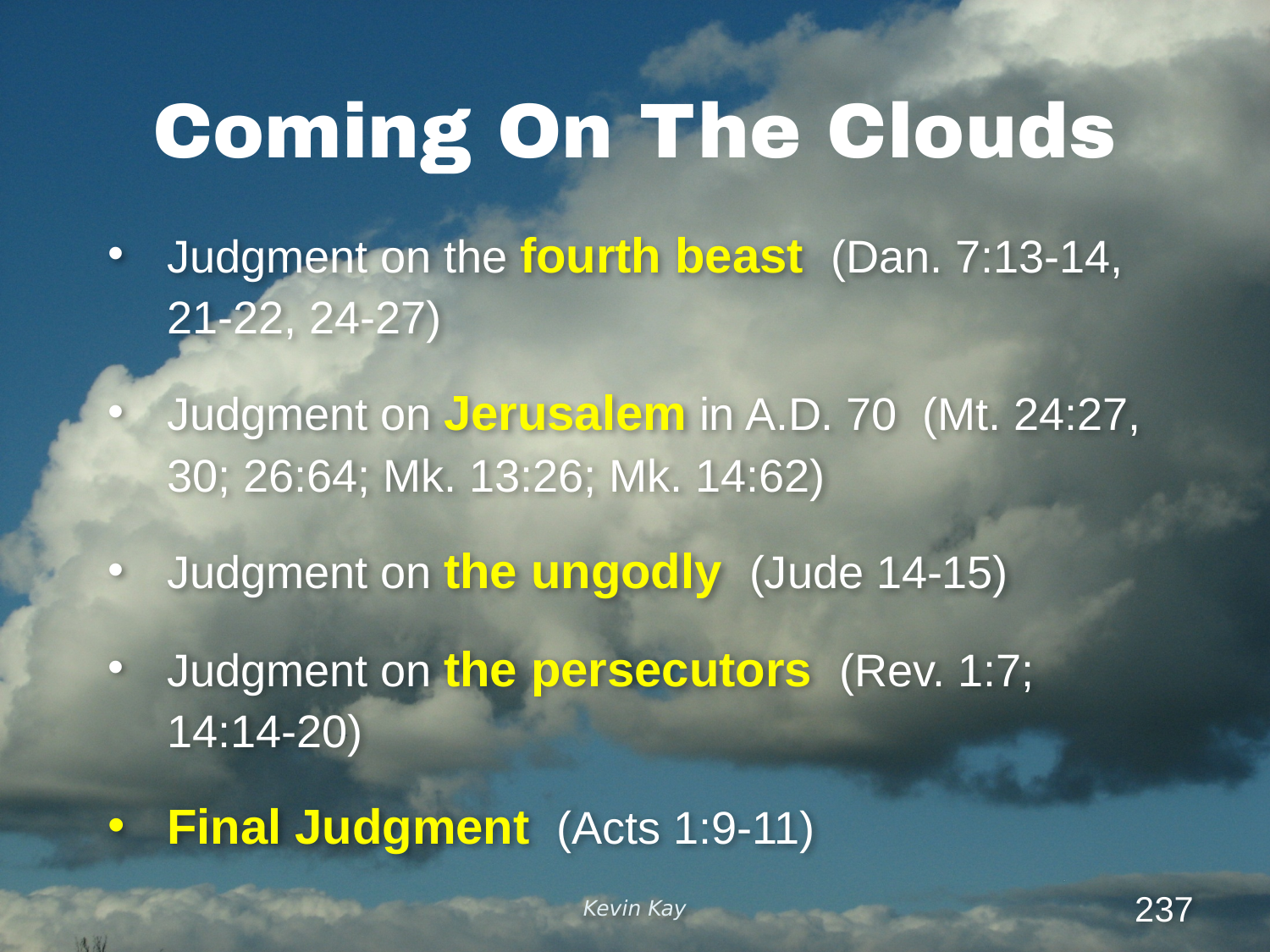

Coming On The Clouds
Judgment on the fourth beast  (Dan. 7:13-14, 21-22, 24-27)
Judgment on Jerusalem in A.D. 70  (Mt. 24:27, 30; 26:64; Mk. 13:26; Mk. 14:62)
Judgment on the ungodly  (Jude 14-15)
Judgment on the persecutors  (Rev. 1:7; 14:14-20)
Final Judgment  (Acts 1:9-11)
Kevin Kay
237